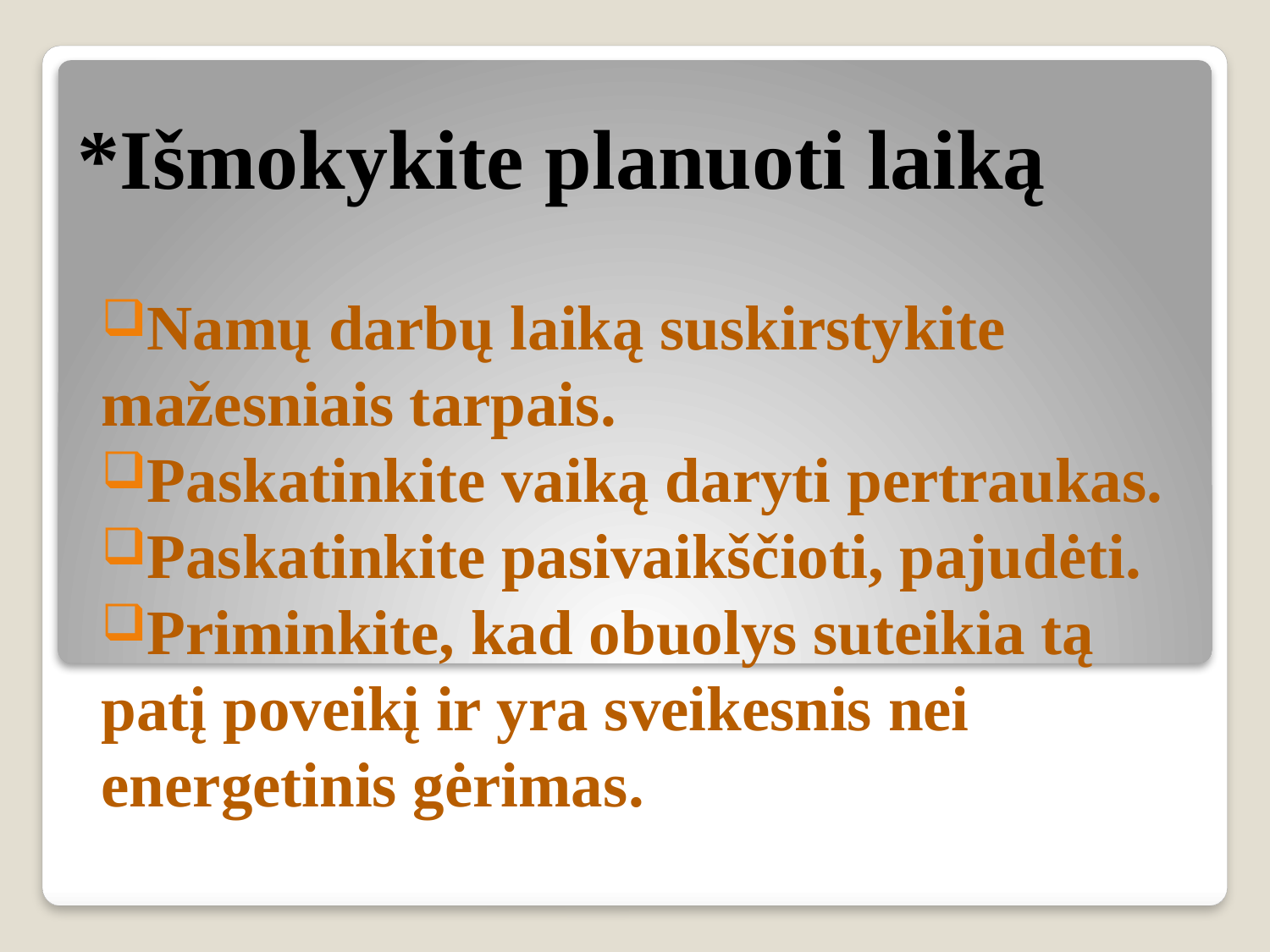

# *Išmokykite planuoti laiką
Namų darbų laiką suskirstykite mažesniais tarpais.
Paskatinkite vaiką daryti pertraukas.
Paskatinkite pasivaikščioti, pajudėti.
Priminkite, kad obuolys suteikia tą patį poveikį ir yra sveikesnis nei energetinis gėrimas.